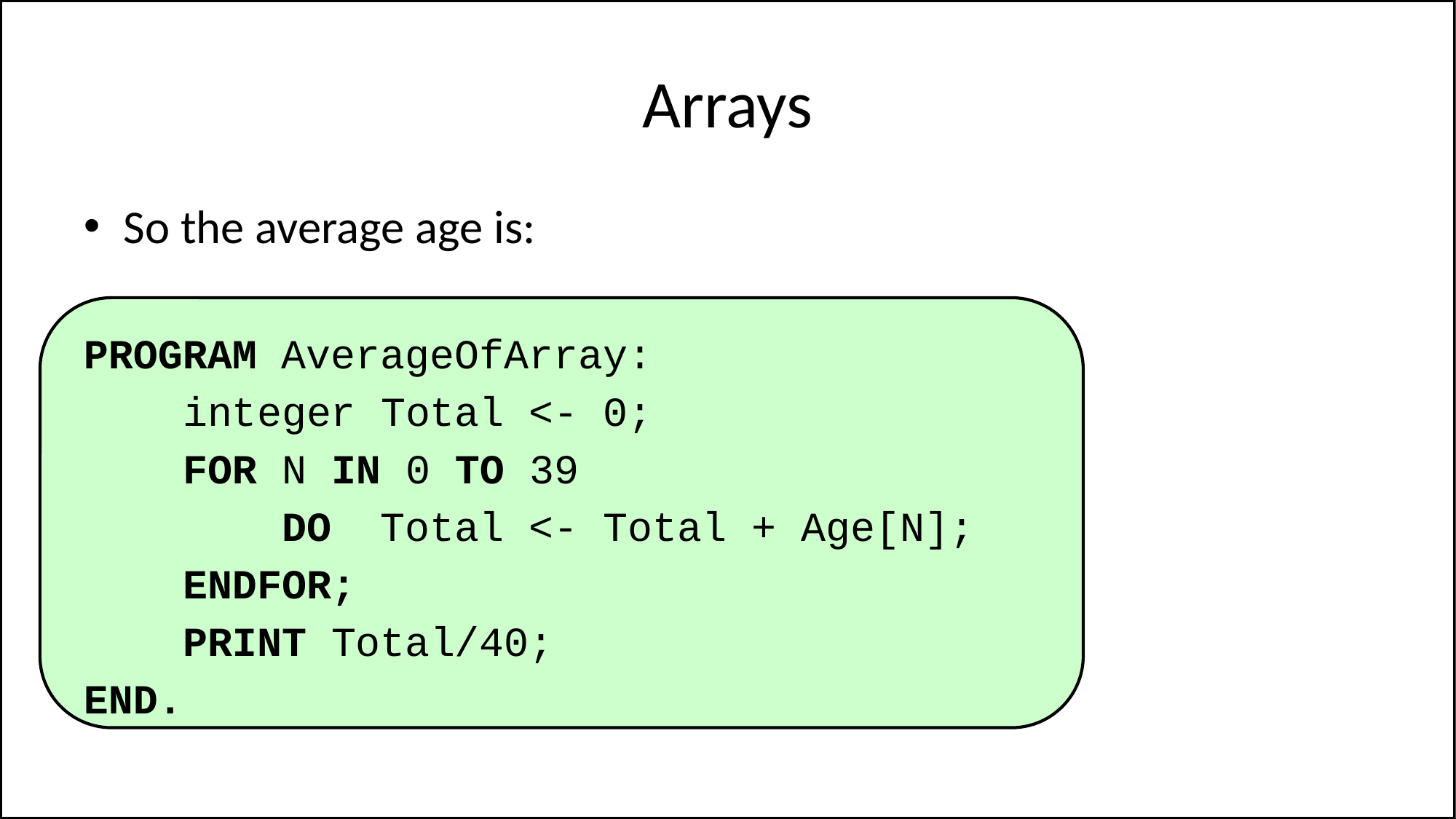

# Arrays
So the average age is:

PROGRAM AverageOfArray:
    integer Total <- 0;
    FOR N IN 0 TO 39
        DO  Total <- Total + Age[N];
    ENDFOR;
    PRINT Total/40;
END.